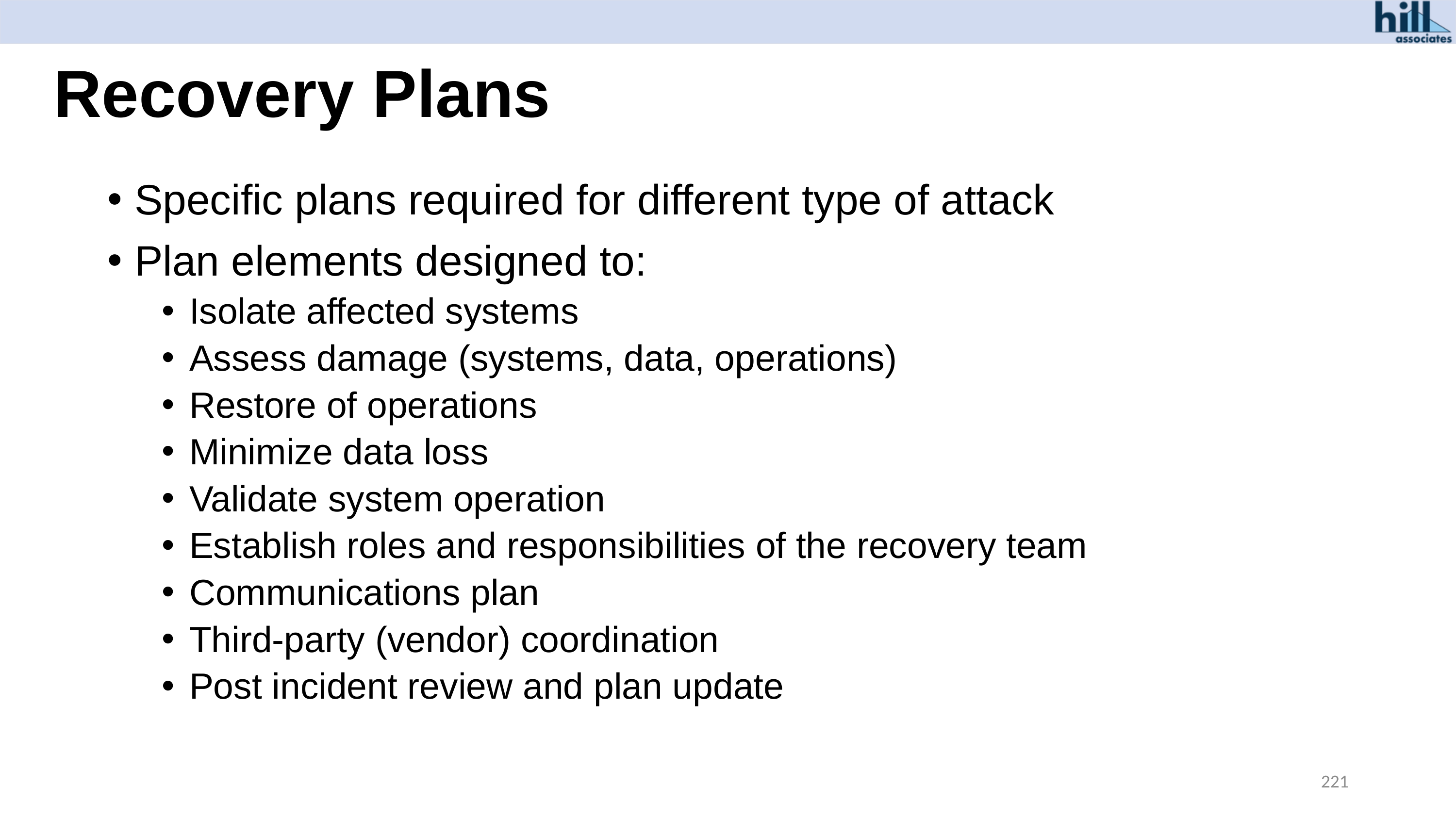

# Recovery Plans
Specific plans required for different type of attack
Plan elements designed to:
Isolate affected systems
Assess damage (systems, data, operations)
Restore of operations
Minimize data loss
Validate system operation
Establish roles and responsibilities of the recovery team
Communications plan
Third-party (vendor) coordination
Post incident review and plan update

221